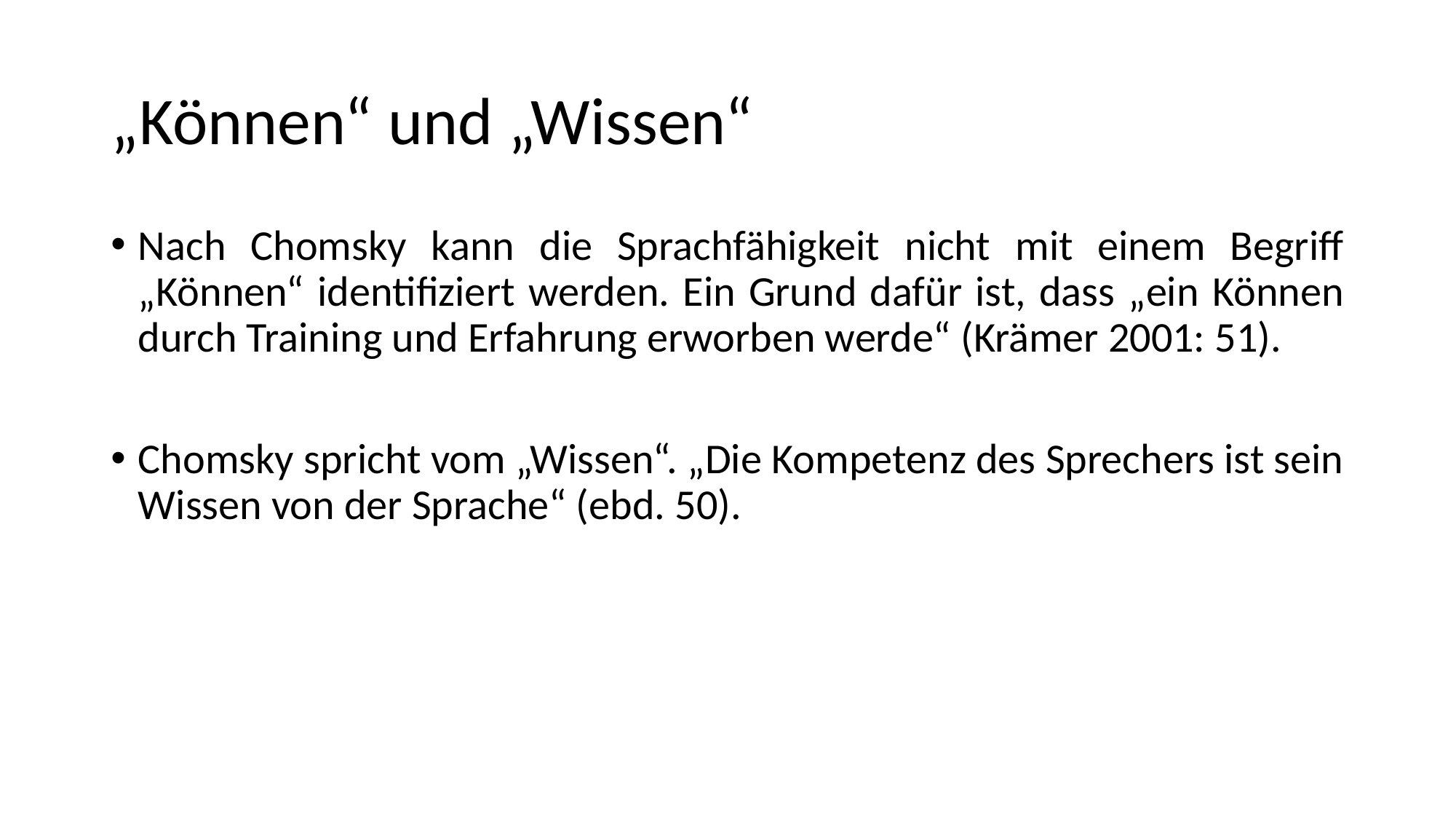

# „Können“ und „Wissen“
Nach Chomsky kann die Sprachfähigkeit nicht mit einem Begriff „Können“ identifiziert werden. Ein Grund dafür ist, dass „ein Können durch Training und Erfahrung erworben werde“ (Krämer 2001: 51).

Chomsky spricht vom „Wissen“. „Die Kompetenz des Sprechers ist sein Wissen von der Sprache“ (ebd. 50).